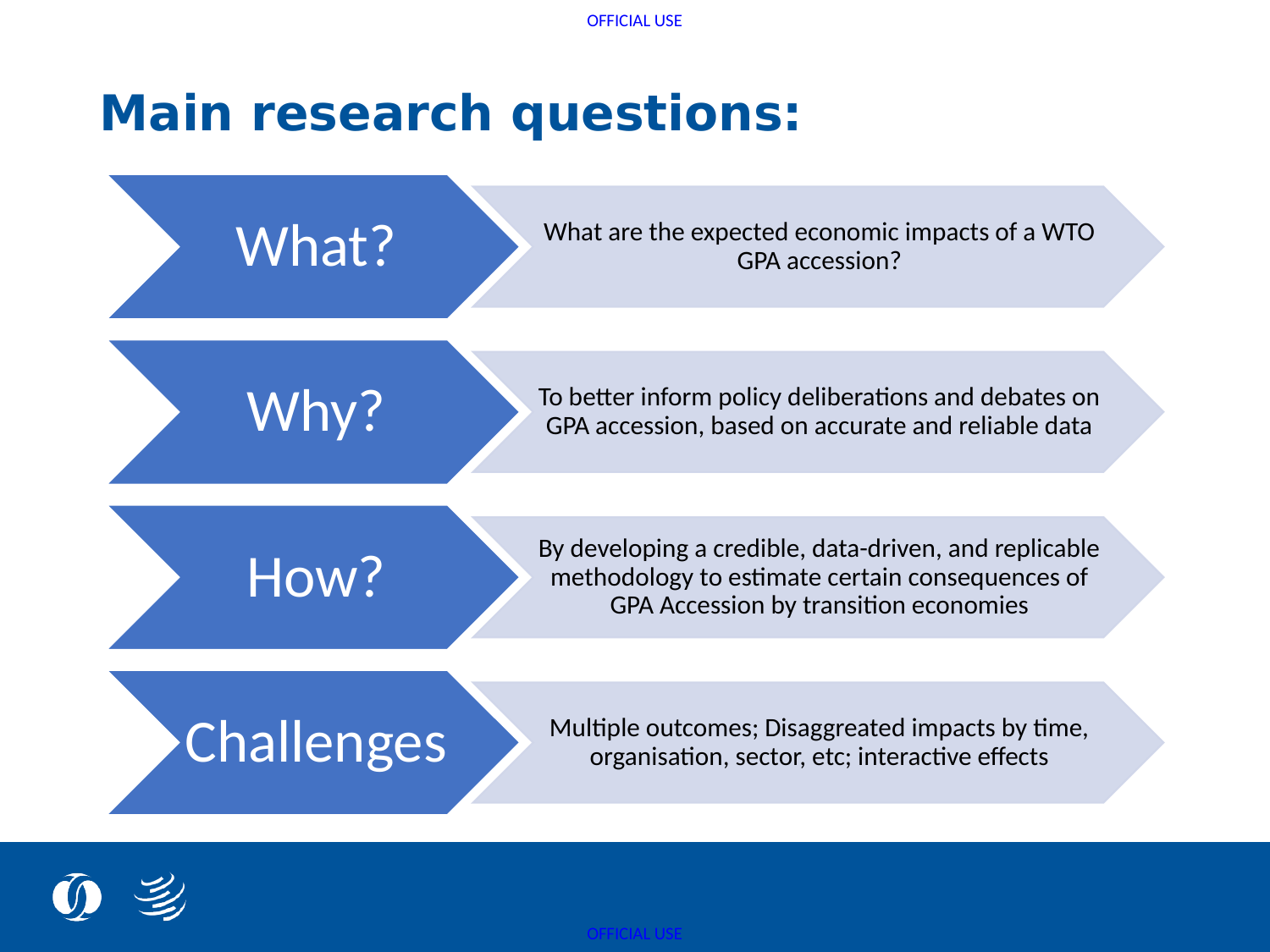

# Main research questions:
What?
What are the expected economic impacts of a WTO GPA accession?
Why?
To better inform policy deliberations and debates on GPA accession, based on accurate and reliable data
How?
By developing a credible, data-driven, and replicable methodology to estimate certain consequences of GPA Accession by transition economies
Challenges
Multiple outcomes; Disaggreated impacts by time, organisation, sector, etc; interactive effects